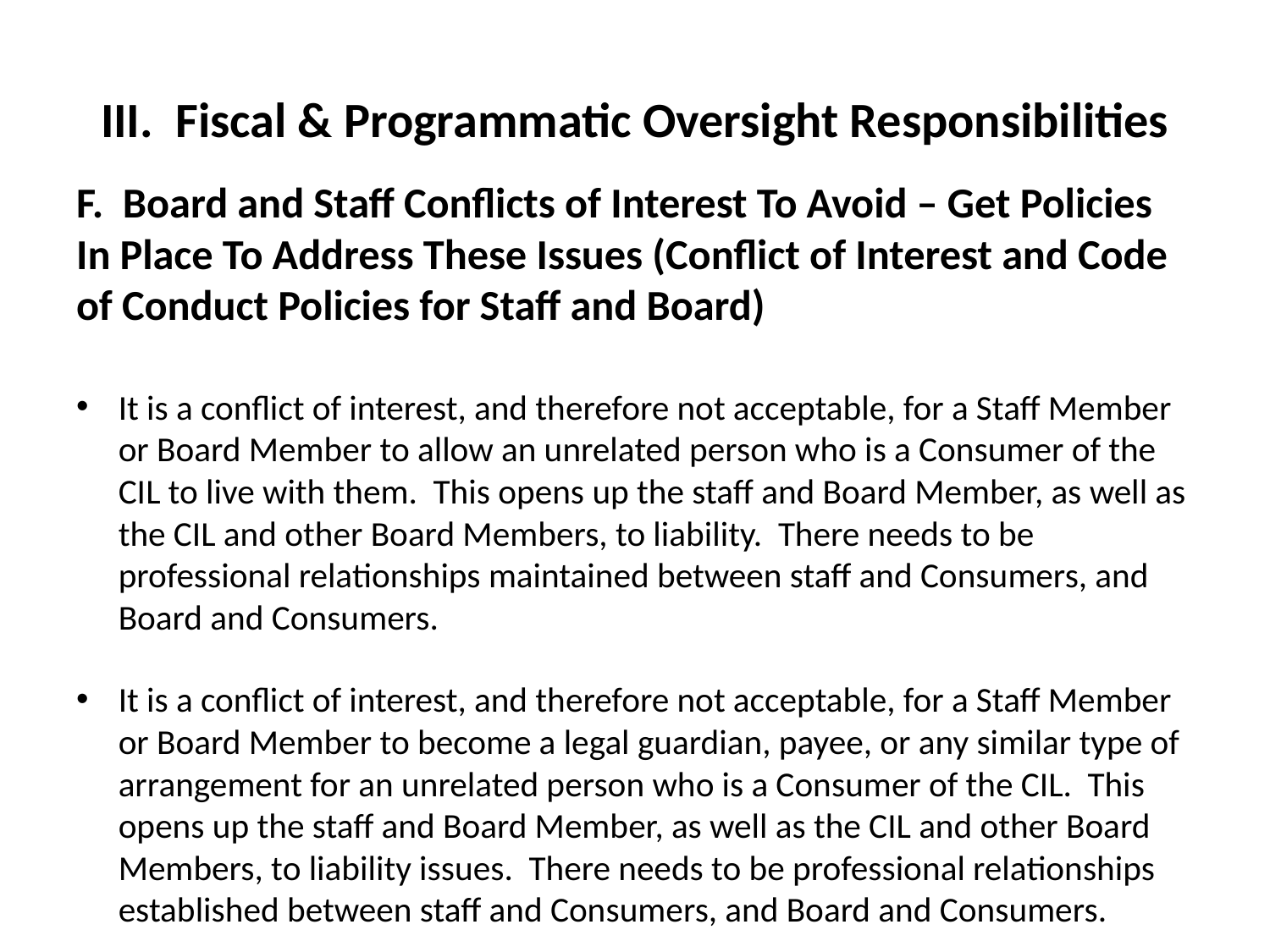

# III.  Fiscal & Programmatic Oversight Responsibilities
F.  Board and Staff Conflicts of Interest To Avoid – Get Policies In Place To Address These Issues (Conflict of Interest and Code of Conduct Policies for Staff and Board)

It is a conflict of interest, and therefore not acceptable, for a Staff Member or Board Member to allow an unrelated person who is a Consumer of the CIL to live with them.  This opens up the staff and Board Member, as well as the CIL and other Board Members, to liability.  There needs to be professional relationships maintained between staff and Consumers, and Board and Consumers.

It is a conflict of interest, and therefore not acceptable, for a Staff Member or Board Member to become a legal guardian, payee, or any similar type of arrangement for an unrelated person who is a Consumer of the CIL.  This opens up the staff and Board Member, as well as the CIL and other Board Members, to liability issues.  There needs to be professional relationships established between staff and Consumers, and Board and Consumers.